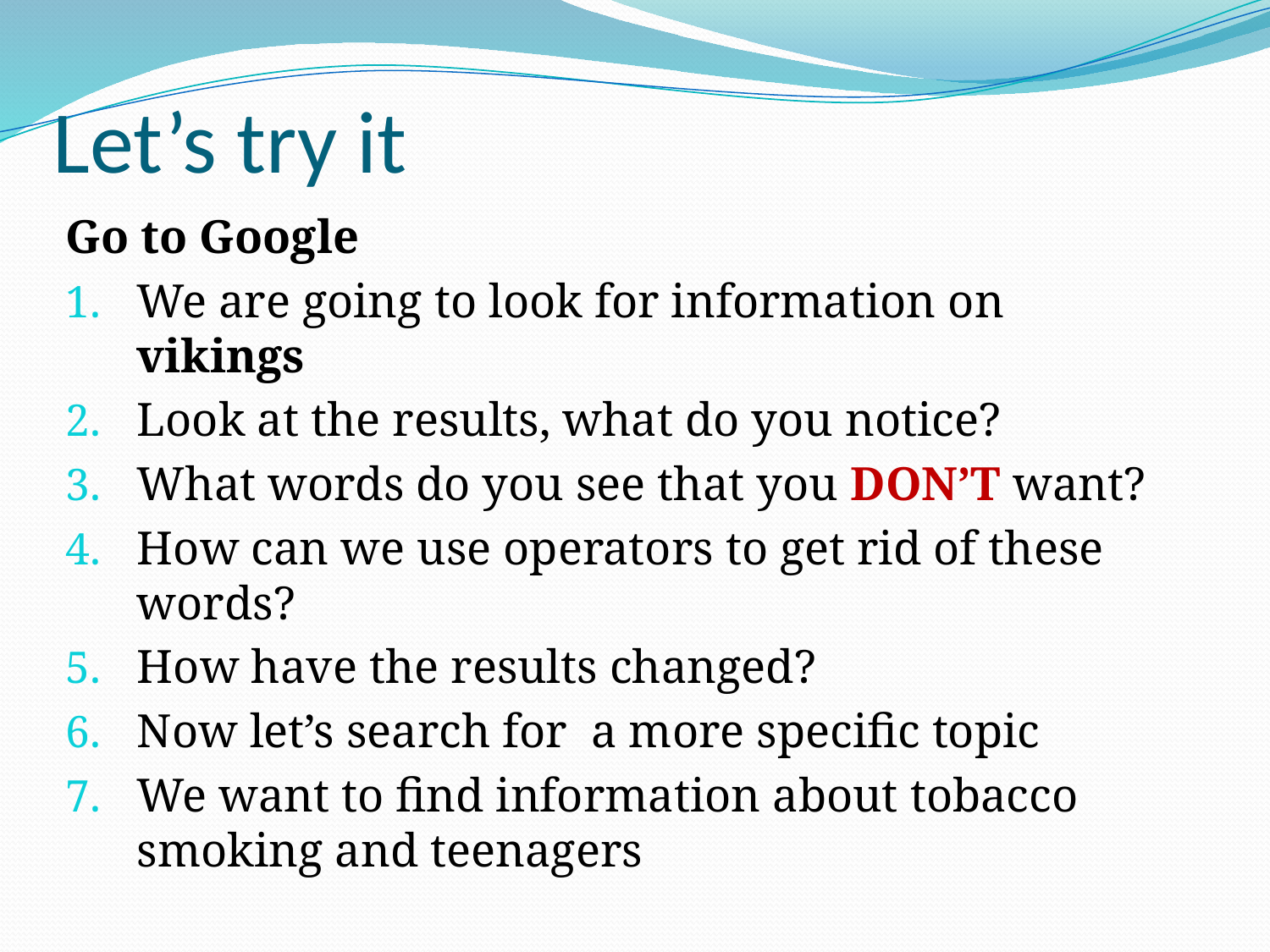

# Let’s try it
Go to Google
We are going to look for information on vikings
Look at the results, what do you notice?
What words do you see that you DON’T want?
How can we use operators to get rid of these words?
How have the results changed?
Now let’s search for  a more specific topic
We want to find information about tobacco smoking and teenagers